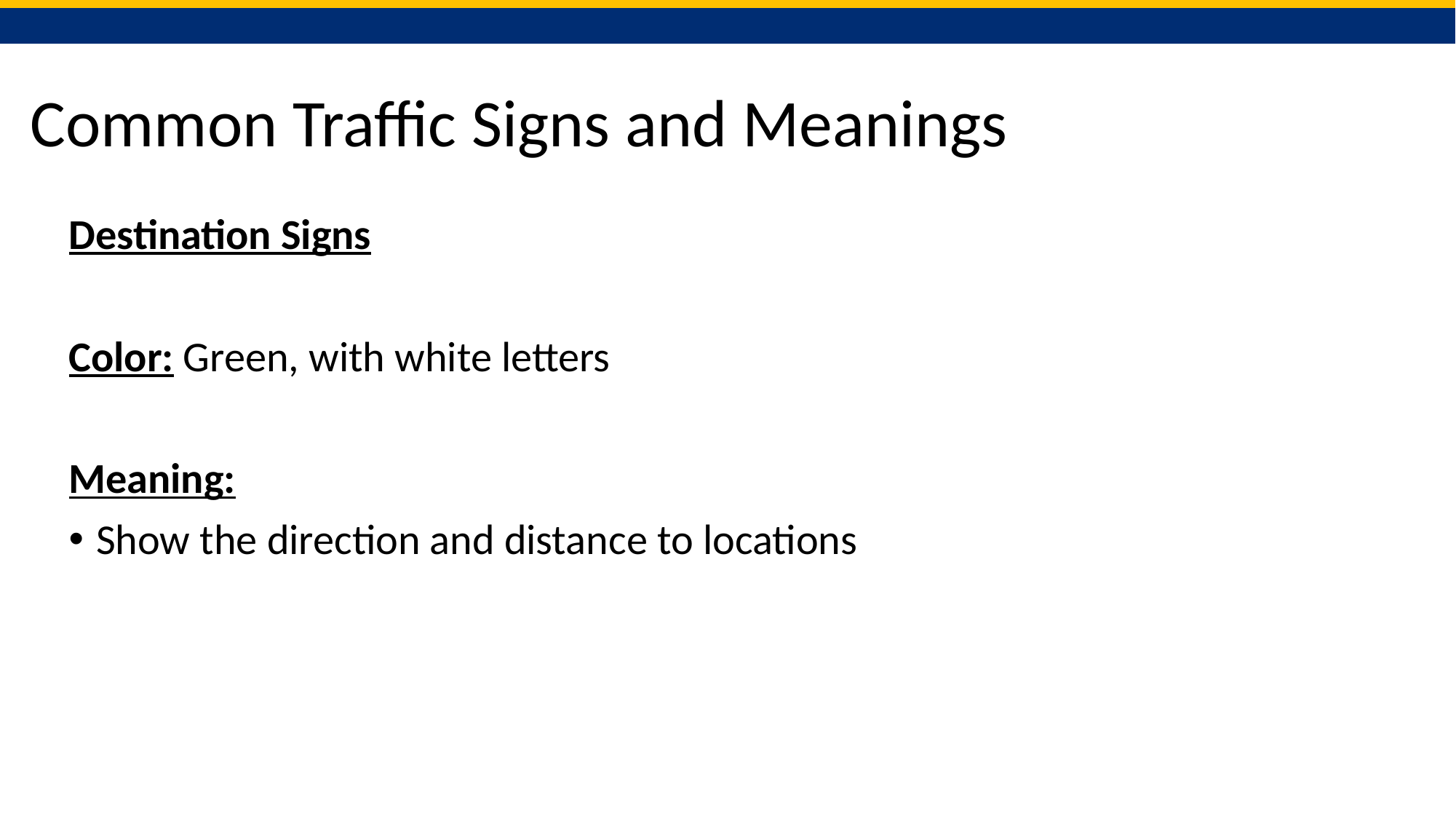

# Common Traffic Signs and Meanings
Destination Signs

Color: Green, with white letters

Meaning:
Show the direction and distance to locations